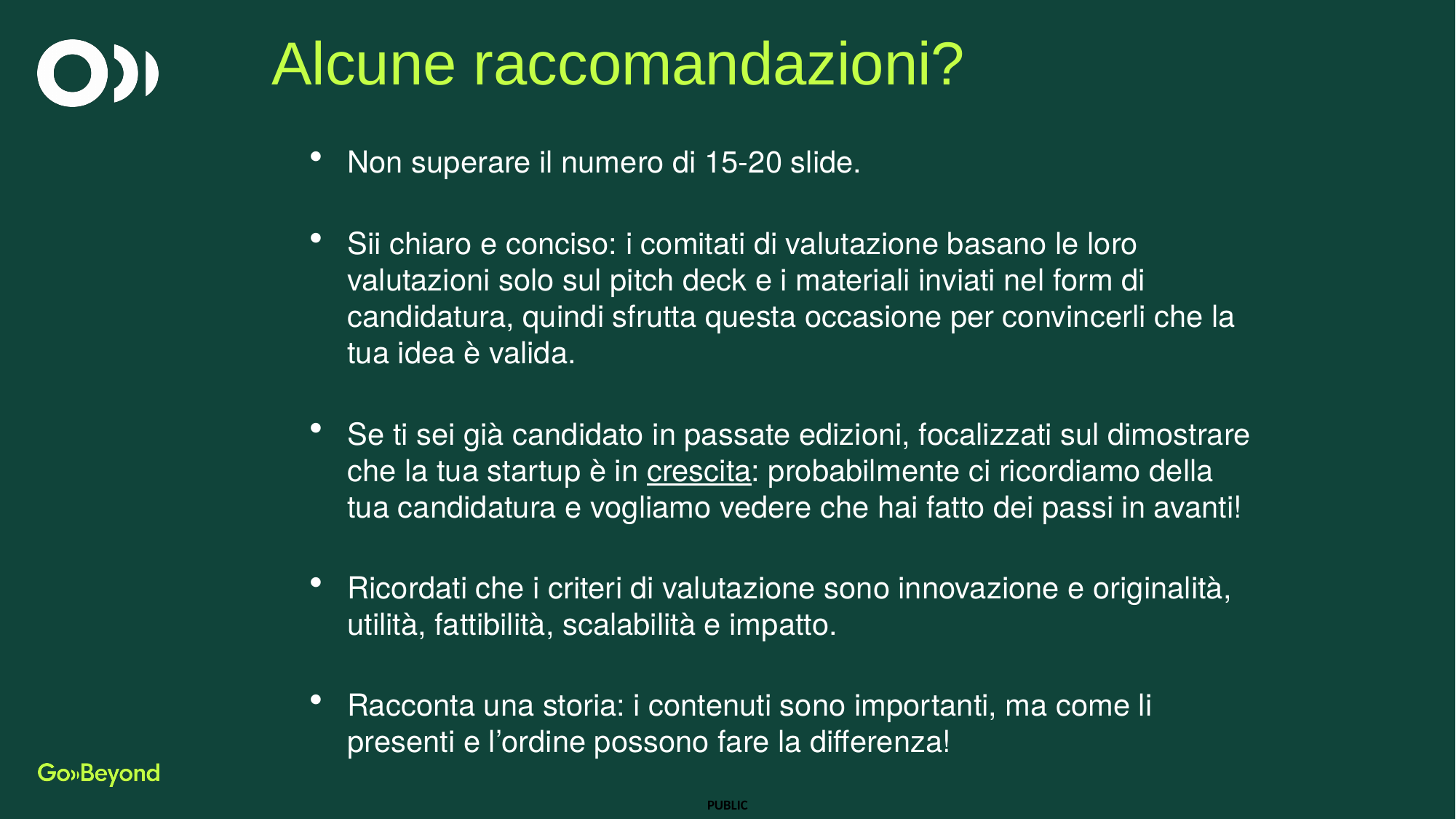

Alcune raccomandazioni?
Non superare il numero di 15-20 slide.
Sii chiaro e conciso: i comitati di valutazione basano le loro valutazioni solo sul pitch deck e i materiali inviati nel form di candidatura, quindi sfrutta questa occasione per convincerli che la tua idea è valida.
Se ti sei già candidato in passate edizioni, focalizzati sul dimostrare che la tua startup è in crescita: probabilmente ci ricordiamo della tua candidatura e vogliamo vedere che hai fatto dei passi in avanti!
Ricordati che i criteri di valutazione sono innovazione e originalità, utilità, fattibilità, scalabilità e impatto.
Racconta una storia: i contenuti sono importanti, ma come li presenti e l’ordine possono fare la differenza!
Intro
Solution